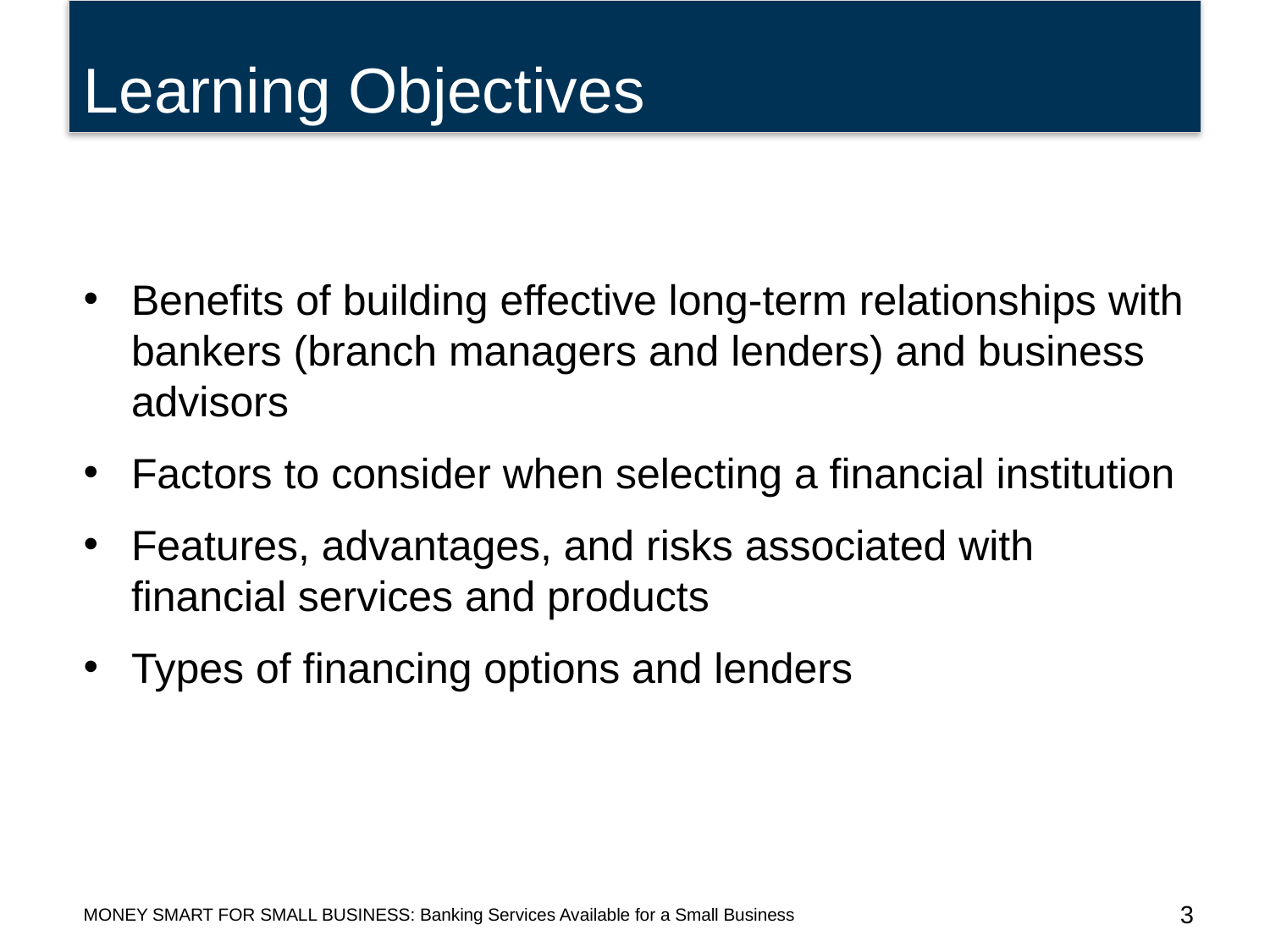

# Learning Objectives
Benefits of building effective long-term relationships with bankers (branch managers and lenders) and business advisors
Factors to consider when selecting a financial institution
Features, advantages, and risks associated with financial services and products
Types of financing options and lenders
3
Money Smart for Small Business: Banking Services Available for a Small Business